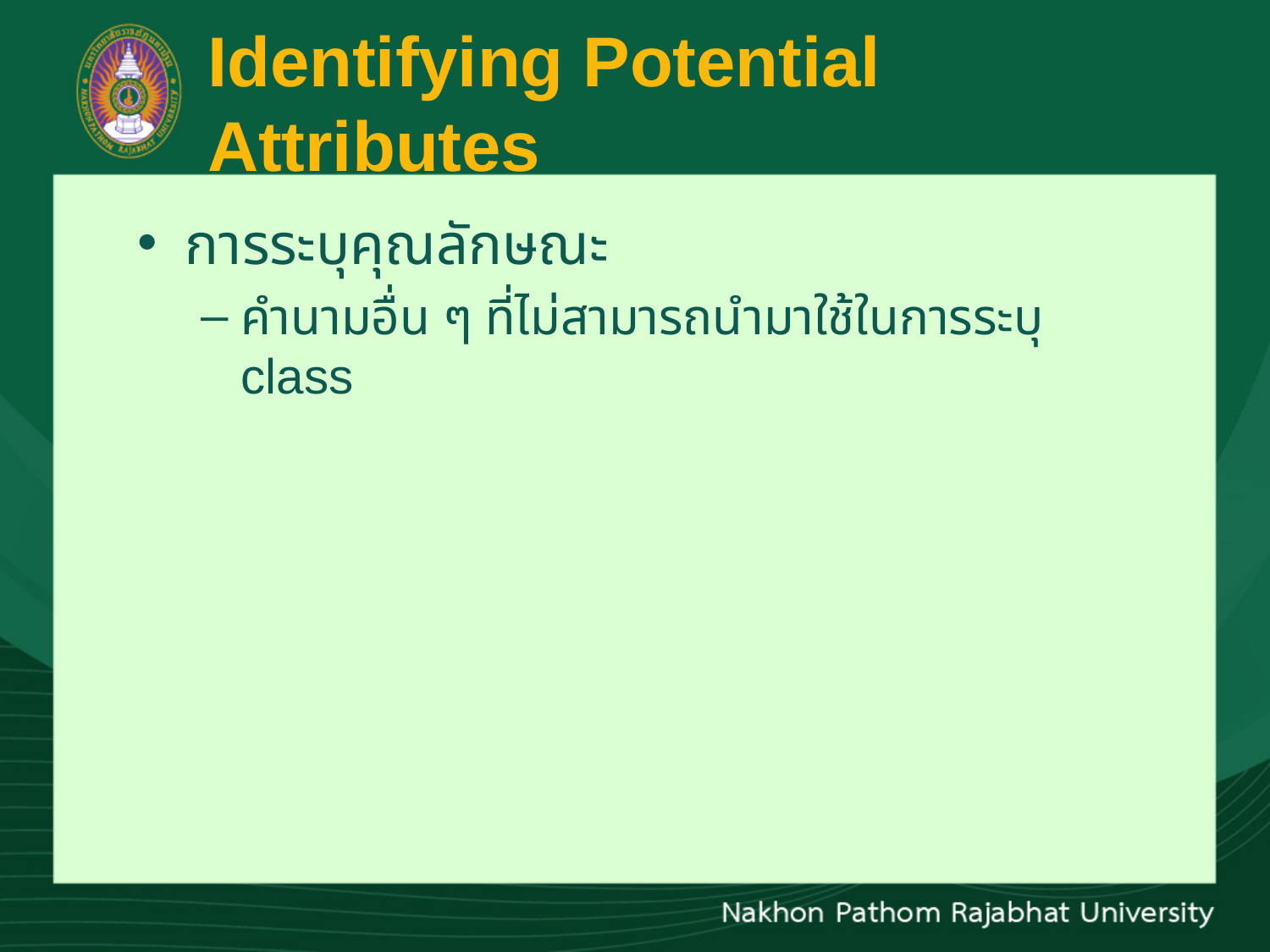

# Identifying Potential Attributes
การระบุคุณลักษณะ
คำนามอื่น ๆ ที่ไม่สามารถนำมาใช้ในการระบุ class